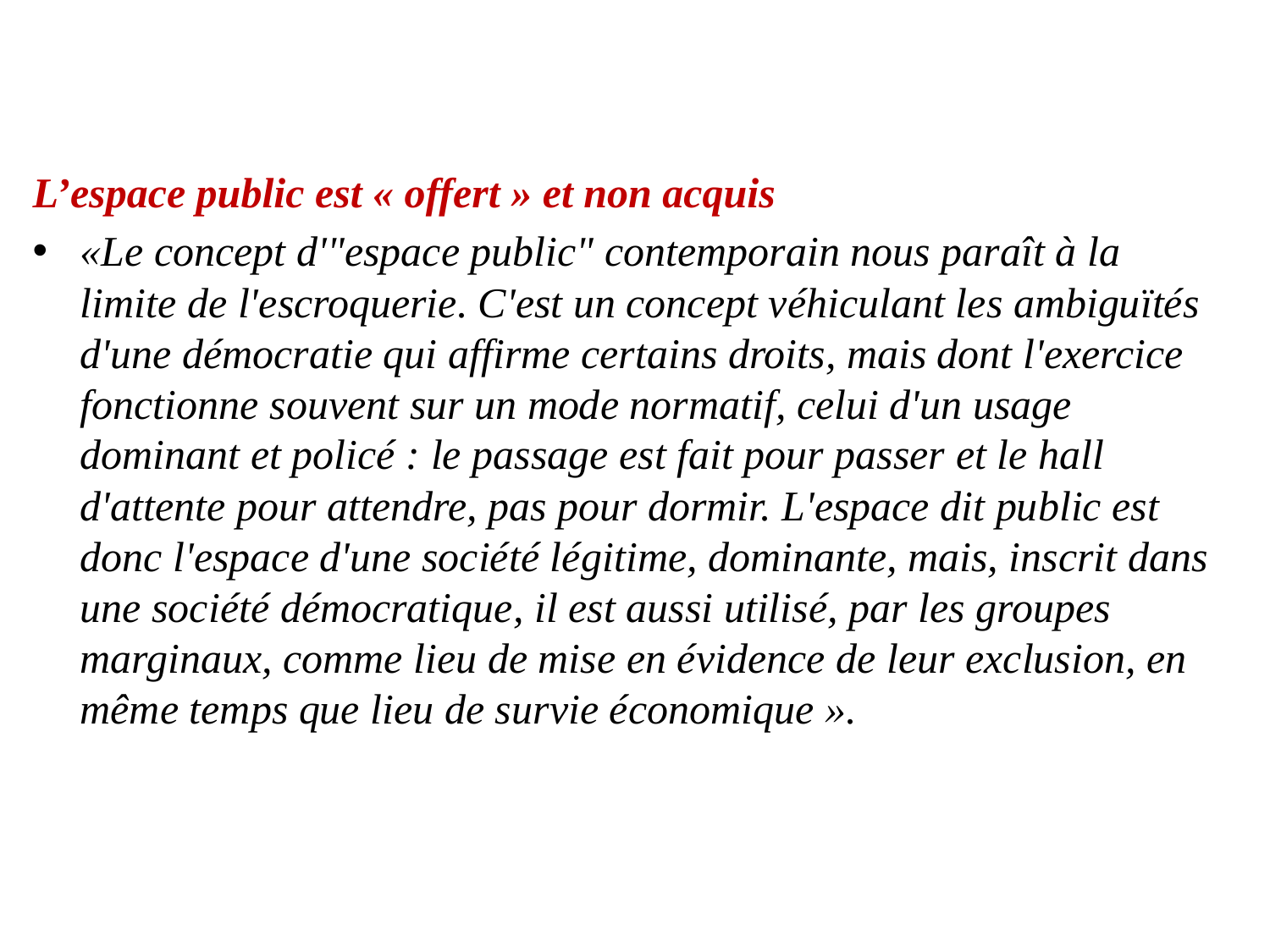

L’espace public est « offert » et non acquis
«Le concept d'"espace public" contemporain nous paraît à la limite de l'escroquerie. C'est un concept véhiculant les ambiguïtés d'une démocratie qui affirme certains droits, mais dont l'exercice fonctionne souvent sur un mode normatif, celui d'un usage dominant et policé : le passage est fait pour passer et le hall d'attente pour attendre, pas pour dormir. L'espace dit public est donc l'espace d'une société légitime, dominante, mais, inscrit dans une société démocratique, il est aussi utilisé, par les groupes marginaux, comme lieu de mise en évidence de leur exclusion, en même temps que lieu de survie économique ».